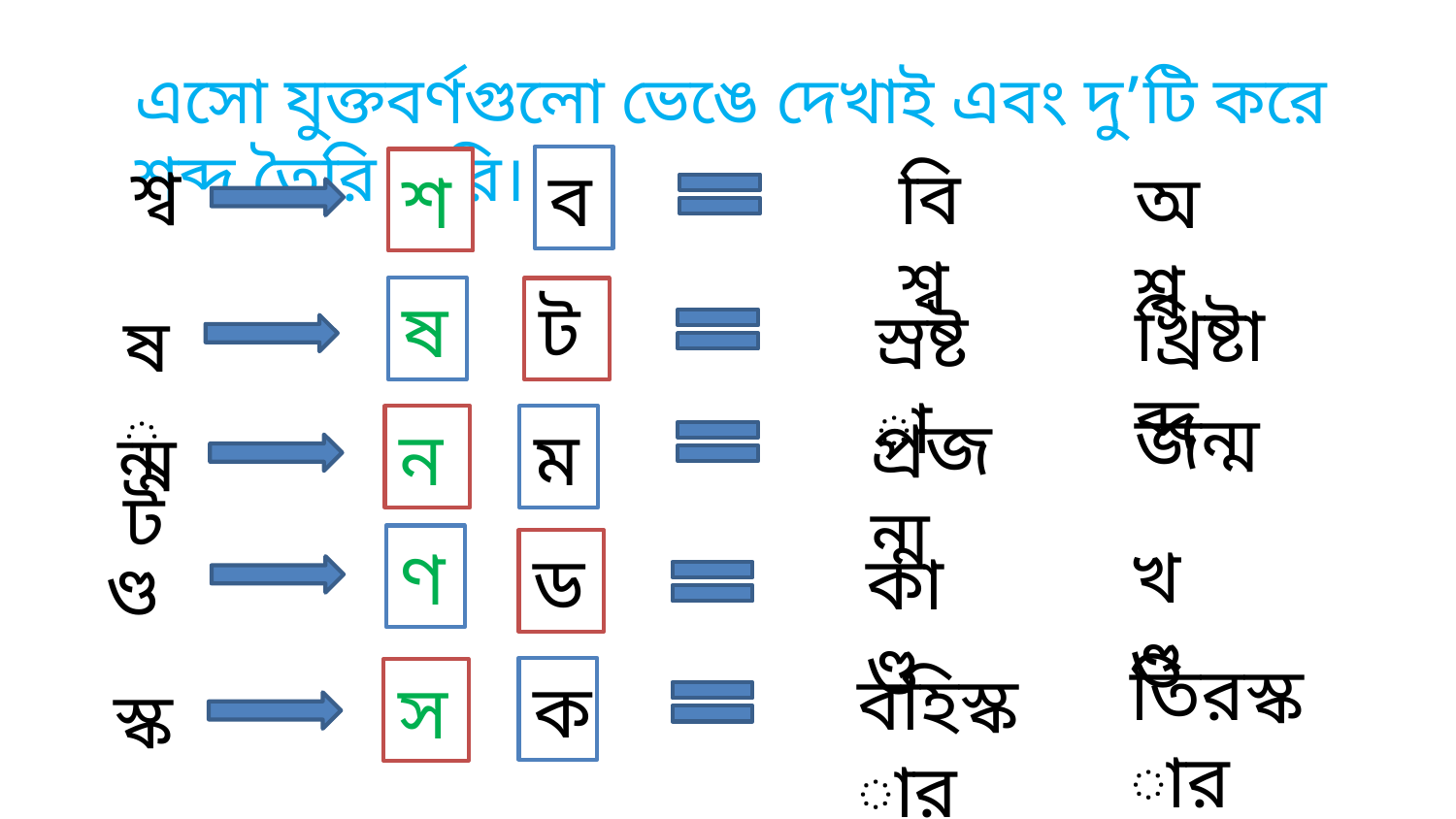

এসো যুক্তবর্ণগুলো ভেঙে দেখাই এবং দু’টি করে শব্দ তৈরি করি।
শ্ব
বিশ্ব
ব
অশ্ব
শ

ষ
ট
খ্রিষ্টাব্দ
স্রষ্টা
ষ্ট

জন্ম
প্রজন্ম
ম
ন

ন্ম

খণ্ড
ণ
কাণ্ড
ড
ণ্ড

তিরস্কার
বহিস্কার
ক
স
স্ক